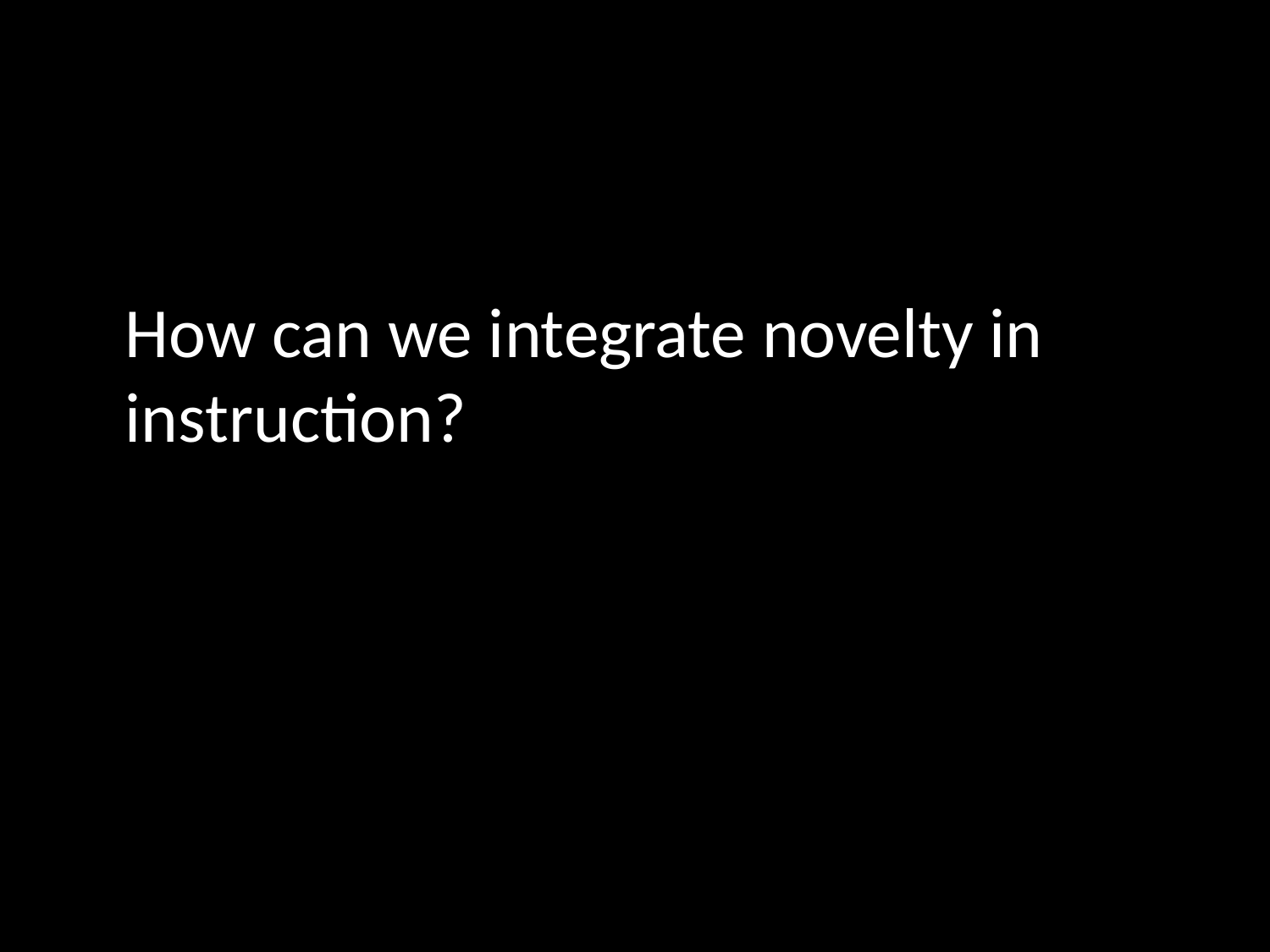

How can we integrate novelty in instruction?